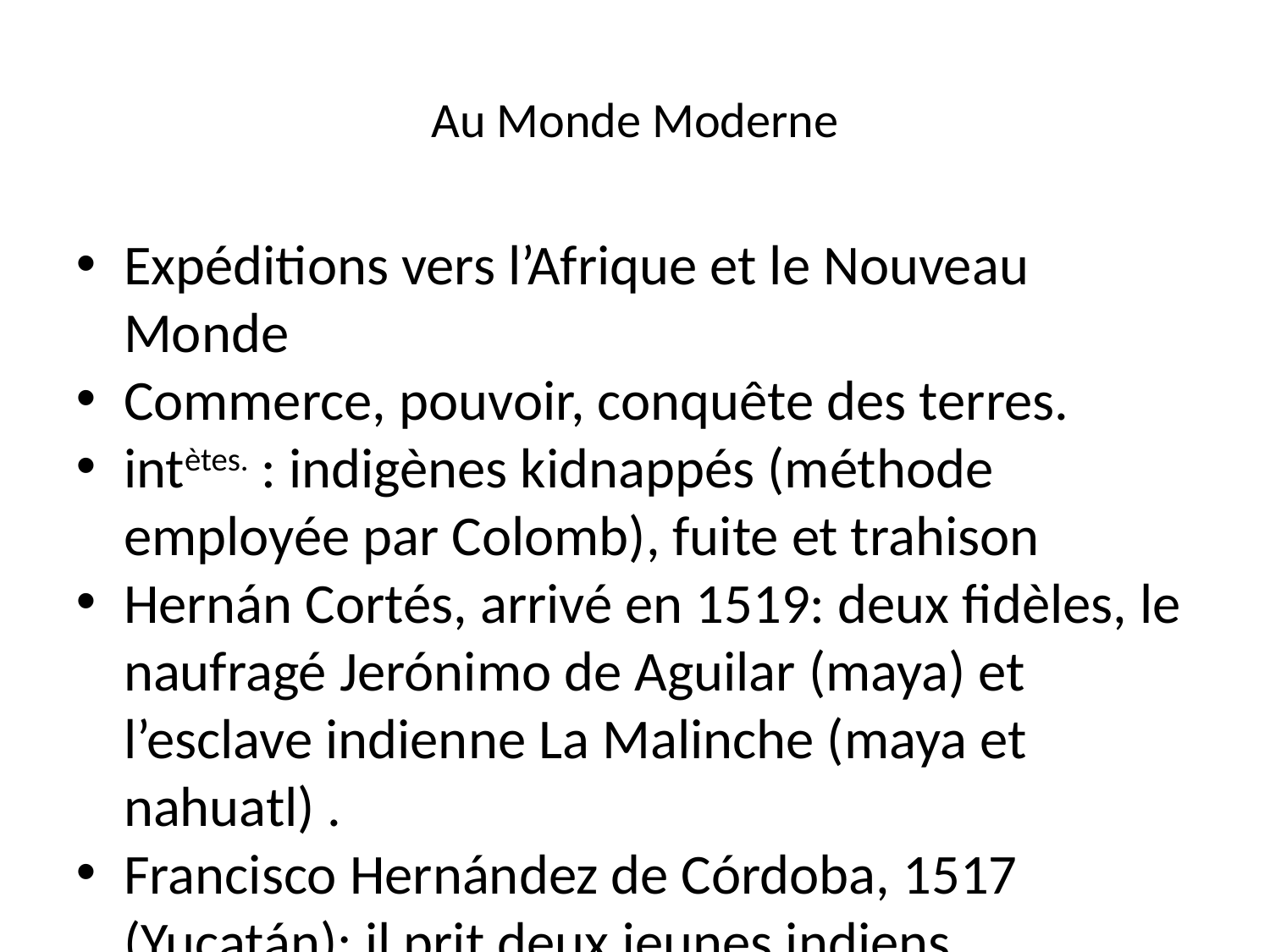

Au Monde Moderne
Expéditions vers l’Afrique et le Nouveau Monde
Commerce, pouvoir, conquête des terres.
intètes. : indigènes kidnappés (méthode employée par Colomb), fuite et trahison
Hernán Cortés, arrivé en 1519: deux fidèles, le naufragé Jerónimo de Aguilar (maya) et l’esclave indienne La Malinche (maya et nahuatl) .
Francisco Hernández de Córdoba, 1517 (Yucatán): il prit deux jeunes indiens, Melchorejo et Julianillo (le premier est mort à Cuba et le deuxième prit la fuite et lutta contre les Espagnols)
Franciso Pizarro: il a pris trois Incas, entre eux Felipillo, interprète de Pizarro et absolument incompétent, et Martinillo.
Jacques Cartier, Canada: il captura  deux Iroquois, les emmena vers la France pour les fomer comme intètes.
Samuel de Champlain, explorateur et fondateur du Canada français, créa en 1608 le système d”interprètes-résidents”: des jeunes français vivaient parmi les tribus canadiennes pour apprendre leur langue et leur culture.